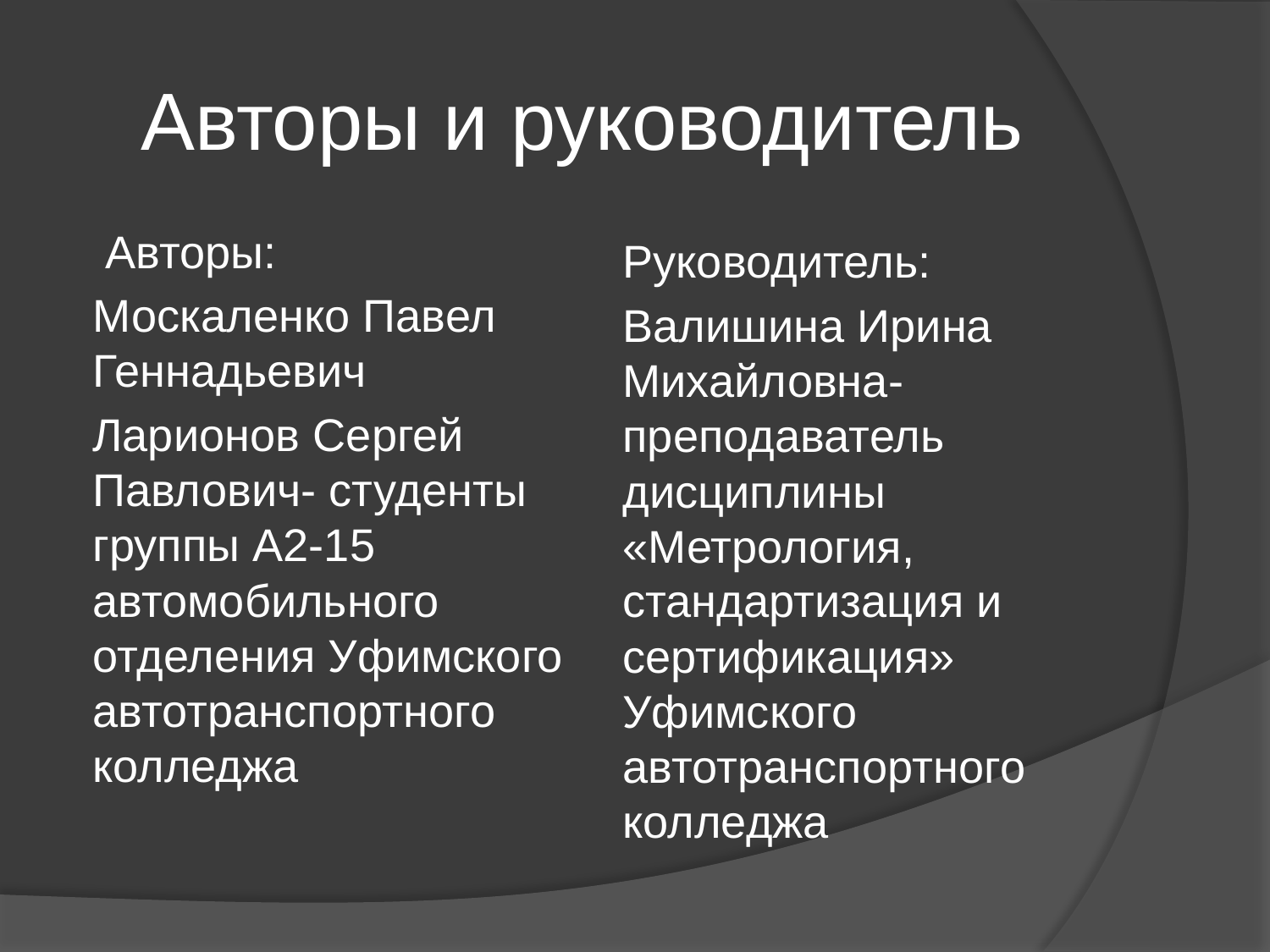

# Авторы и руководитель
 Авторы:
Москаленко Павел Геннадьевич
Ларионов Сергей Павлович- студенты группы А2-15 автомобильного отделения Уфимского автотранспортного колледжа
Руководитель:
Валишина Ирина Михайловна- преподаватель дисциплины «Метрология, стандартизация и сертификация» Уфимского автотранспортного колледжа